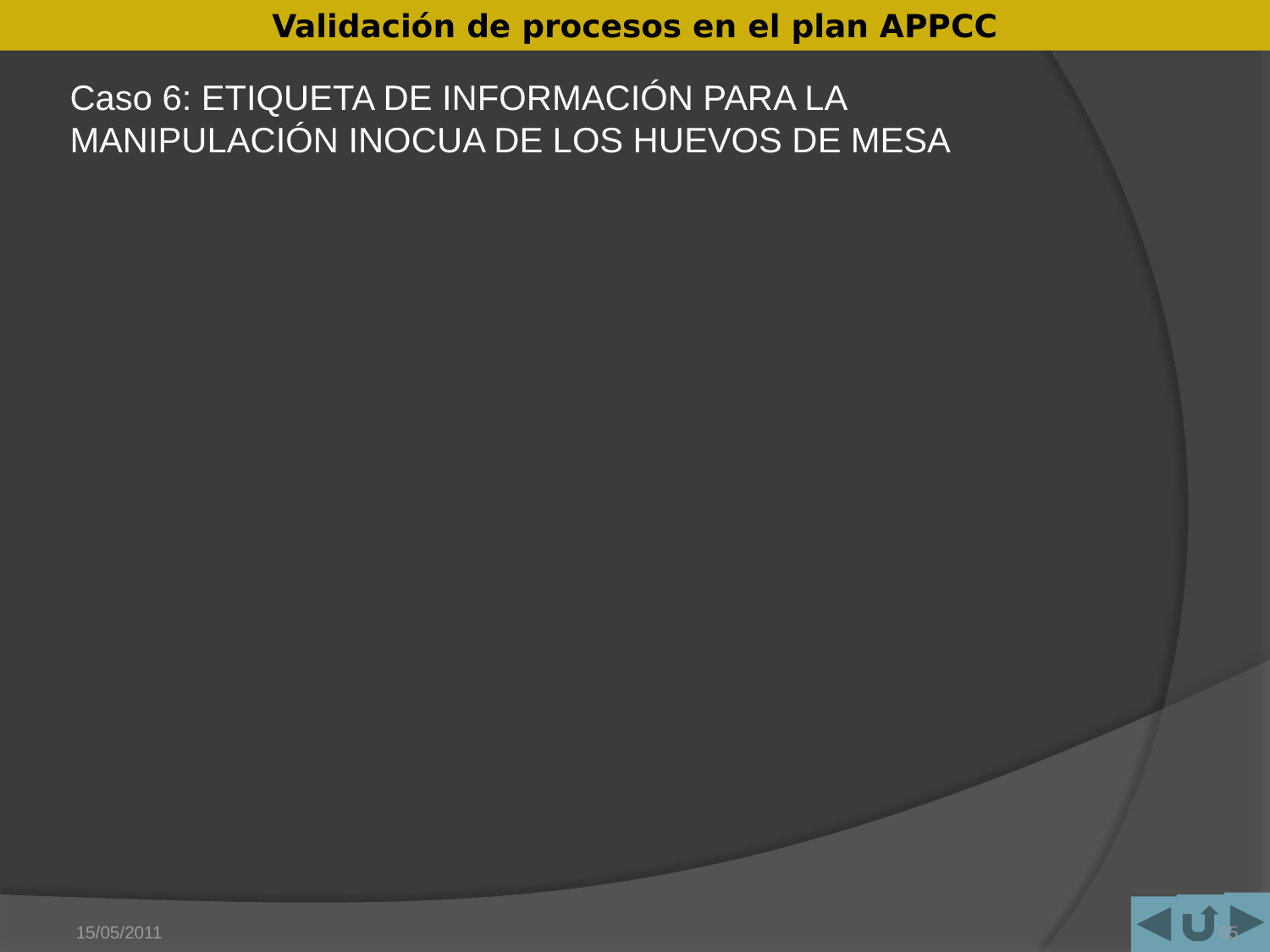

# Caso 6: ETIQUETA DE INFORMACIÓN PARA LA MANIPULACIÓN INOCUA DE LOS HUEVOS DE MESA

15/05/2011
65